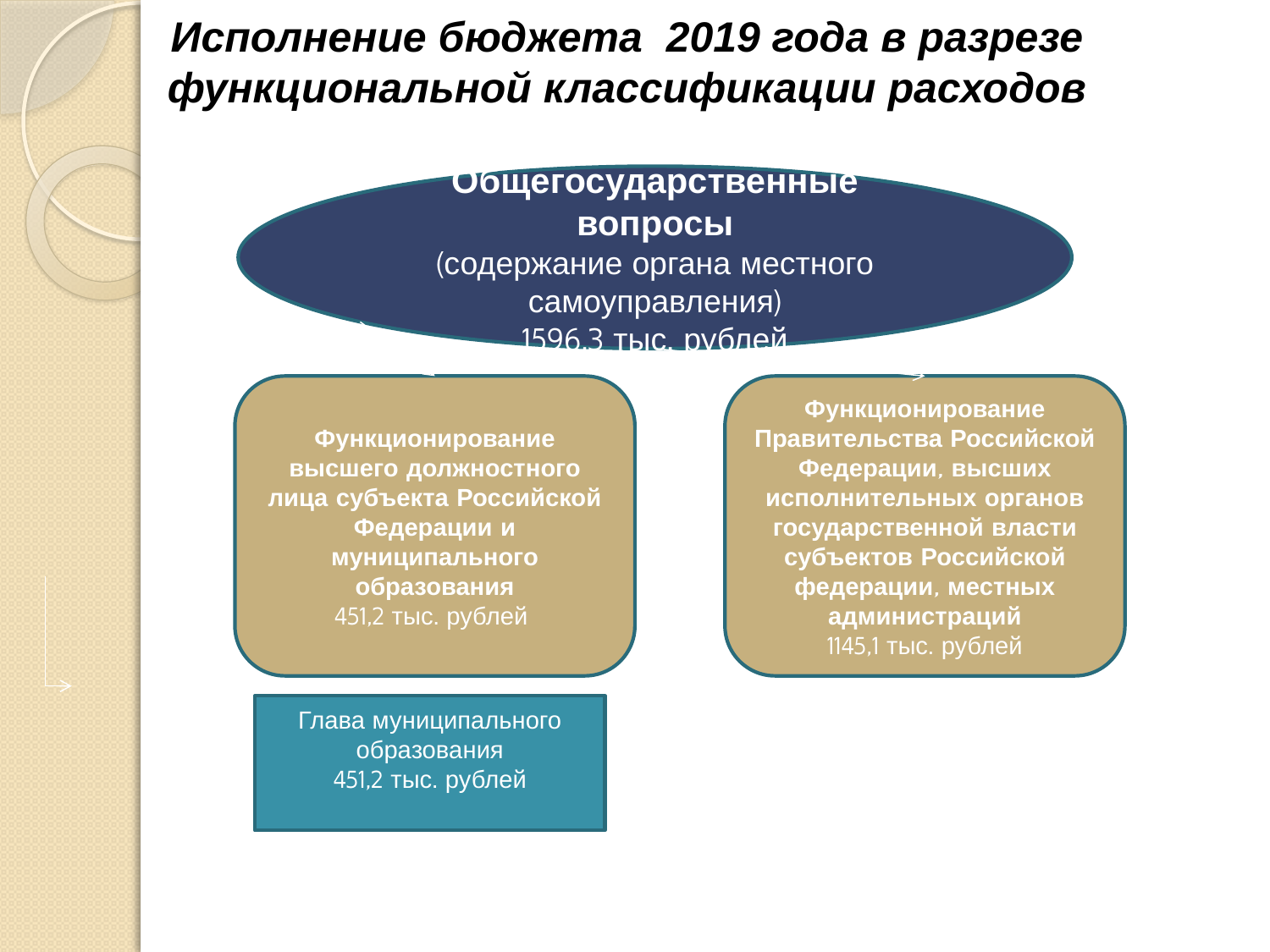

Исполнение бюджета  2019 года в разрезе функциональной классификации расходов
Общегосударственные вопросы
(содержание органа местного самоуправления)
1596,3 тыс. рублей
Функционирование высшего должностного лица субъекта Российской Федерации и муниципального образования
451,2 тыс. рублей
Функционирование Правительства Российской Федерации, высших исполнительных органов государственной власти субъектов Российской федерации, местных администраций
1145,1 тыс. рублей
Глава муниципального образования
451,2 тыс. рублей